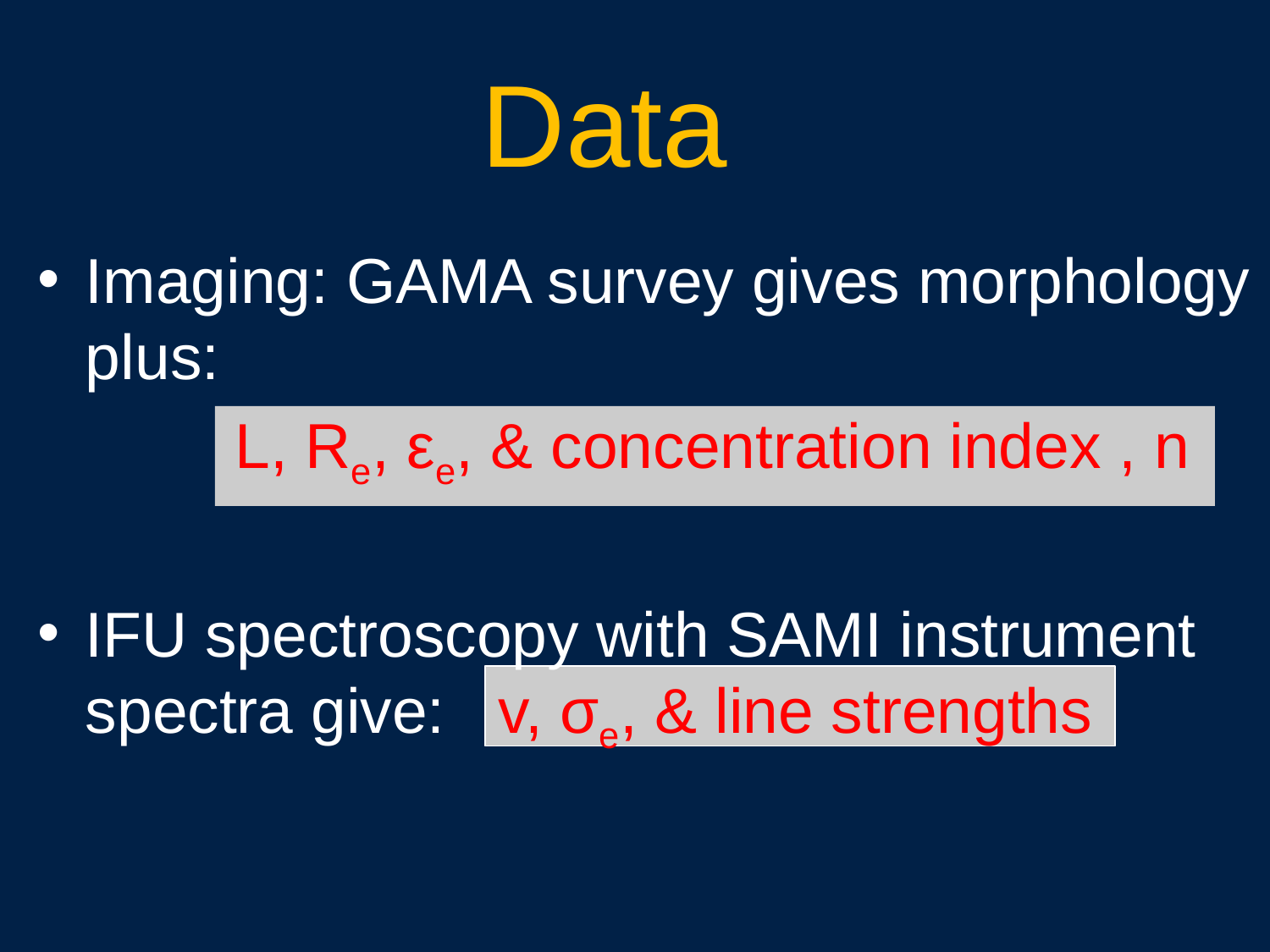

# Data
Imaging: GAMA survey gives morphology plus:
	    L, Re, εe, & concentration index , n

IFU spectroscopy with SAMI instrument spectra give:   v, σe, & line strengths